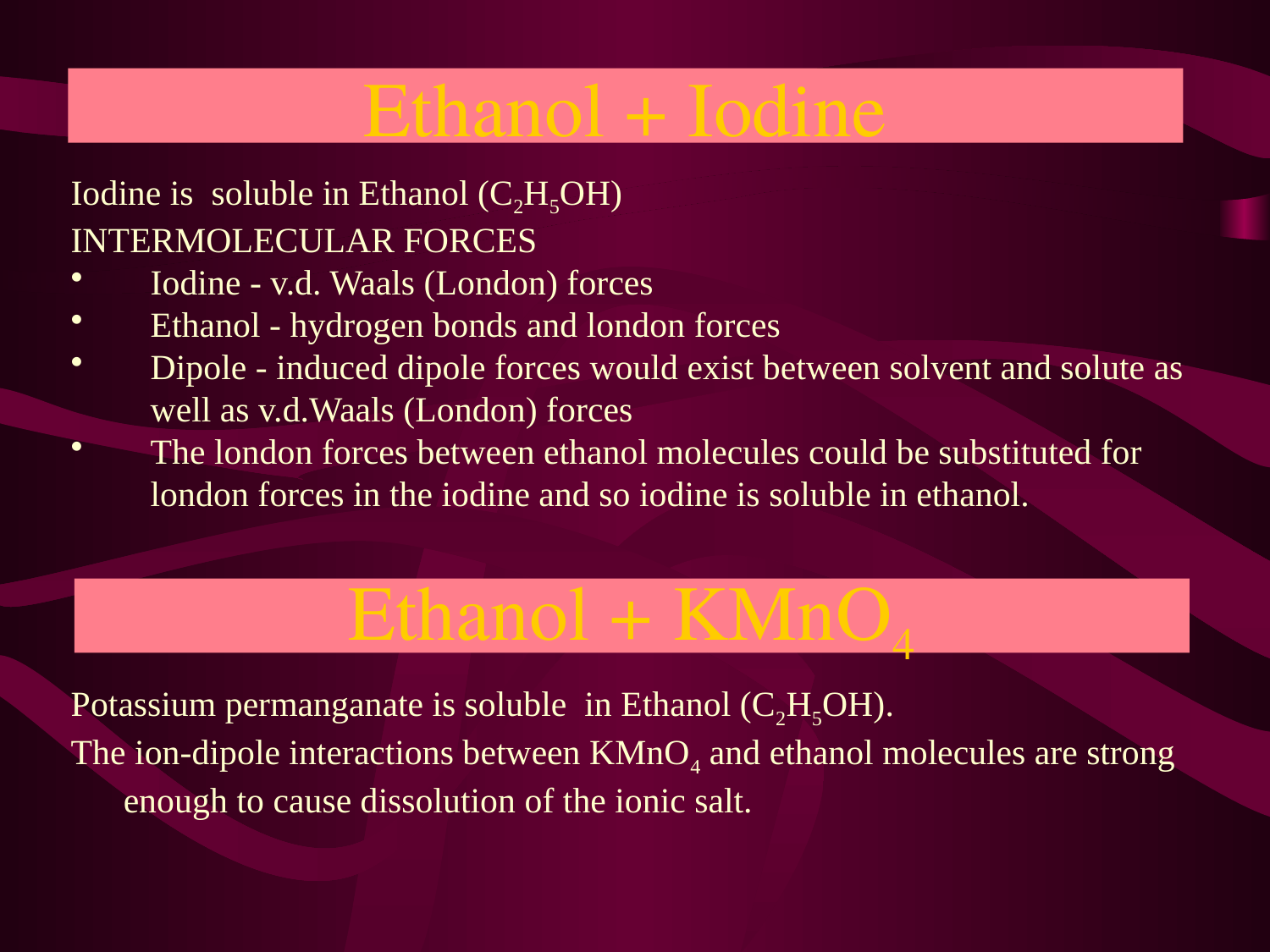

Ethanol + Iodine
Iodine is  soluble in Ethanol (C2H5OH)
INTERMOLECULAR FORCES
Iodine - v.d. Waals (London) forces
Ethanol - hydrogen bonds and london forces
Dipole - induced dipole forces would exist between solvent and solute as well as v.d.Waals (London) forces
The london forces between ethanol molecules could be substituted for london forces in the iodine and so iodine is soluble in ethanol.

Ethanol + KMnO4
Potassium permanganate is soluble  in Ethanol (C2H5OH).
The ion-dipole interactions between KMnO4 and ethanol molecules are strong enough to cause dissolution of the ionic salt.